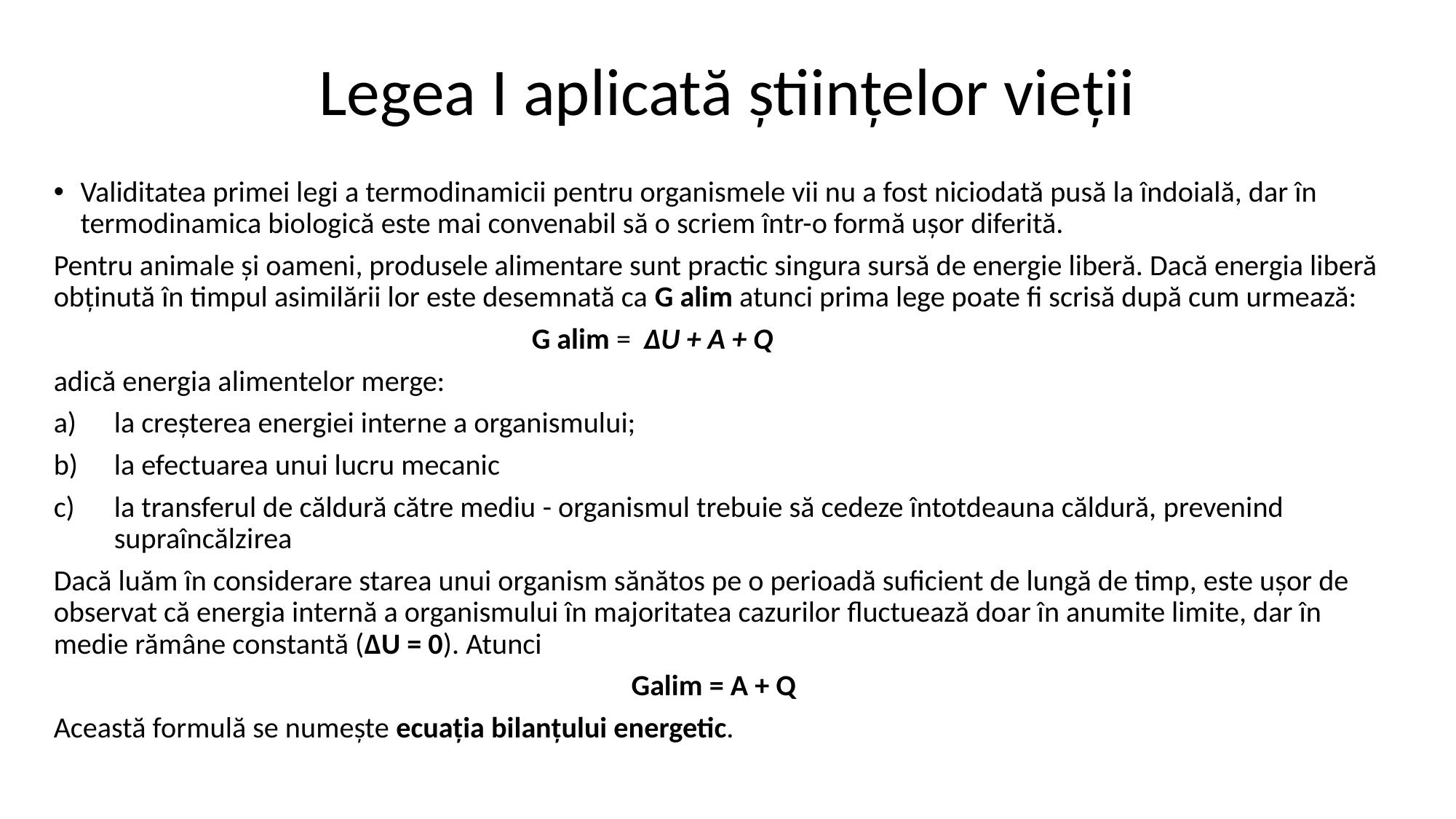

# Legea I aplicată științelor vieții
Validitatea primei legi a termodinamicii pentru organismele vii nu a fost niciodată pusă la îndoială, dar în termodinamica biologică este mai convenabil să o scriem într-o formă ușor diferită.
Pentru animale și oameni, produsele alimentare sunt practic singura sursă de energie liberă. Dacă energia liberă obținută în timpul asimilării lor este desemnată ca G alim atunci prima lege poate fi scrisă după cum urmează:
                                                                         G alim =  ΔU + A + Q
adică energia alimentelor merge:
la creșterea energiei interne a organismului;
la efectuarea unui lucru mecanic
la transferul de căldură către mediu - organismul trebuie să cedeze întotdeauna căldură, prevenind supraîncălzirea
Dacă luăm în considerare starea unui organism sănătos pe o perioadă suficient de lungă de timp, este ușor de observat că energia internă a organismului în majoritatea cazurilor fluctuează doar în anumite limite, dar în medie rămâne constantă (ΔU = 0). Atunci
Galim = A + Q
Această formulă se numește ecuația bilanțului energetic.